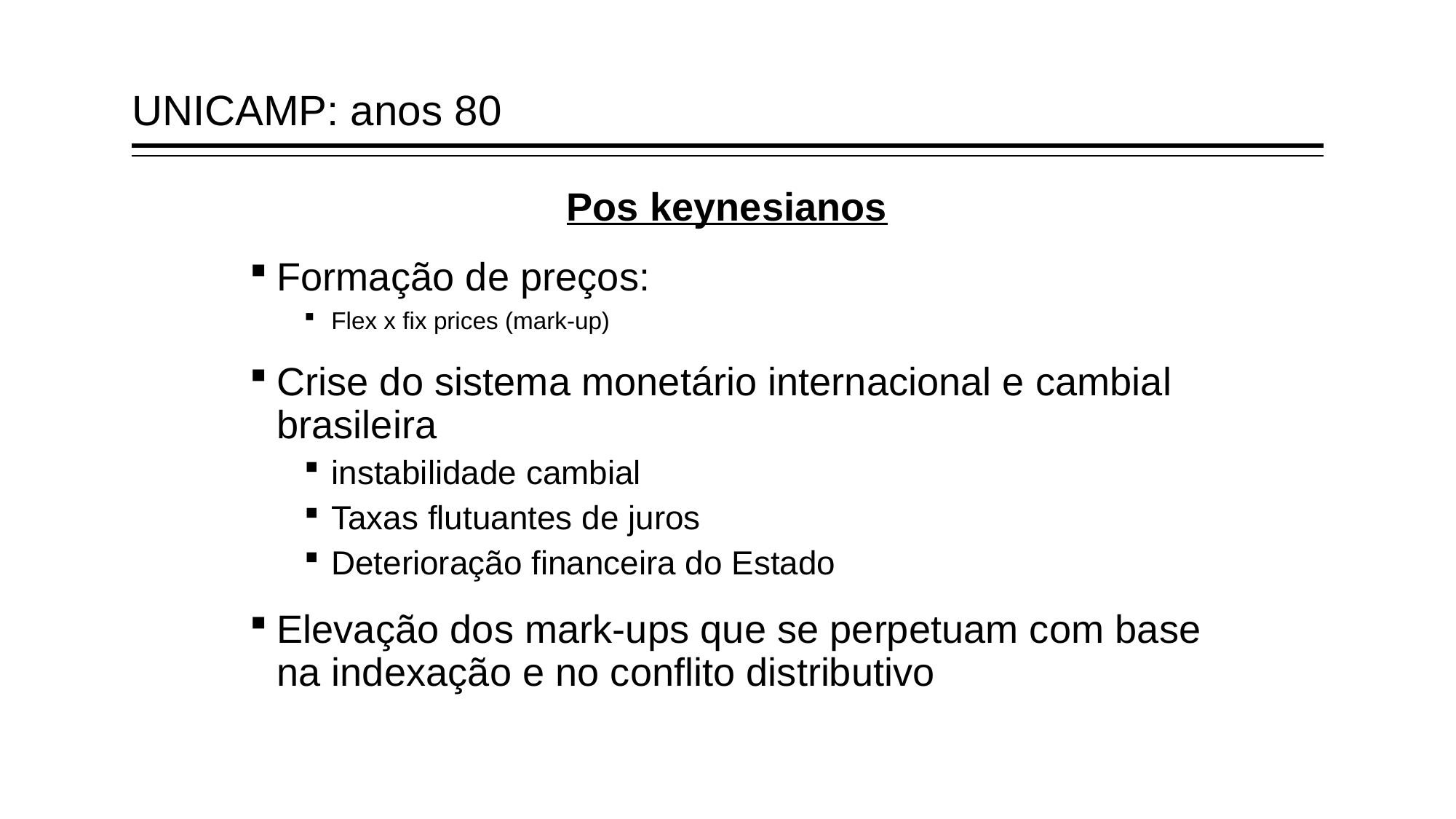

# UNICAMP: anos 80
Pos keynesianos
Formação de preços:
Flex x fix prices (mark-up)
Crise do sistema monetário internacional e cambial brasileira
instabilidade cambial
Taxas flutuantes de juros
Deterioração financeira do Estado
Elevação dos mark-ups que se perpetuam com base na indexação e no conflito distributivo